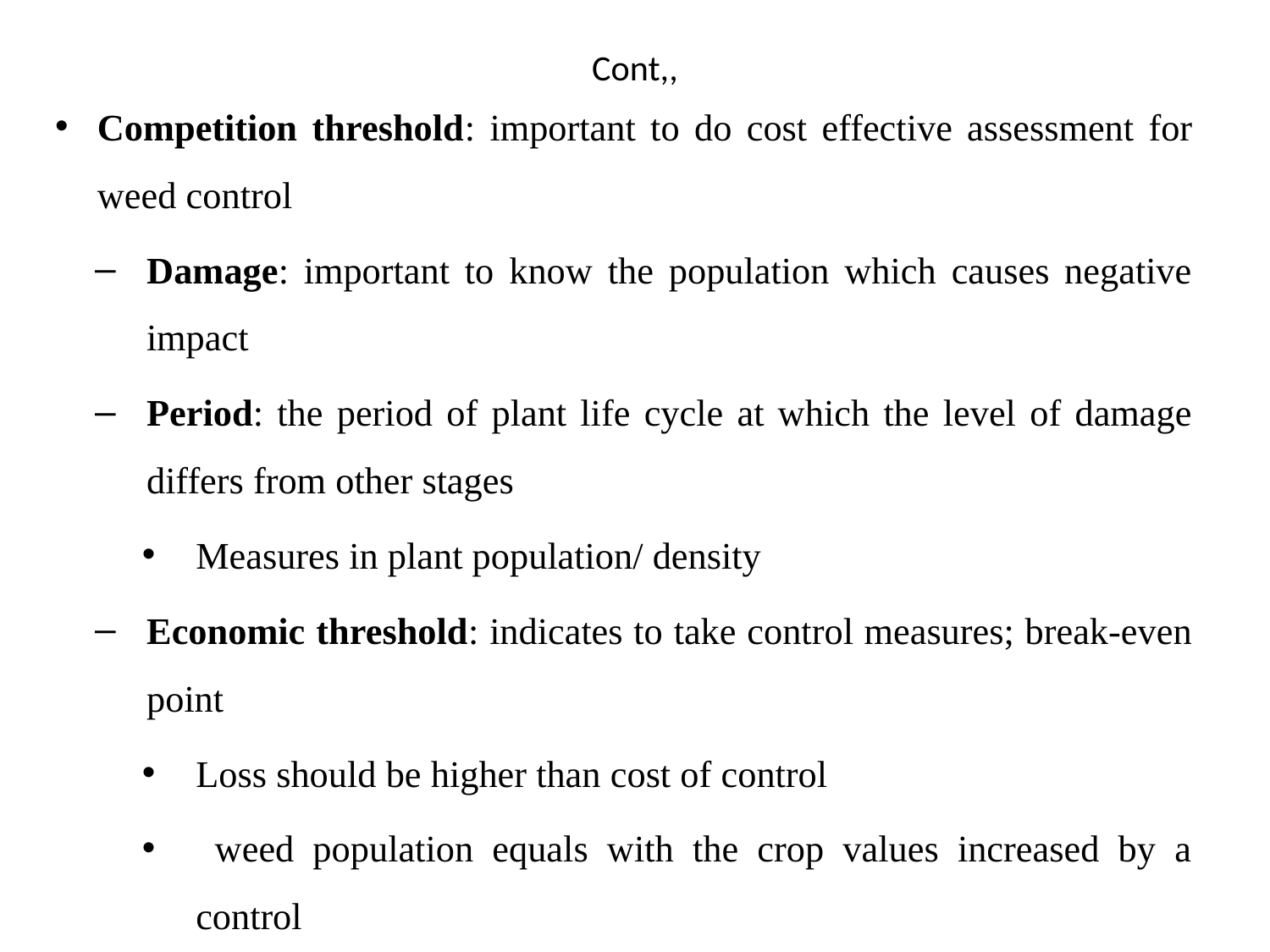

# Cont,,
Competition threshold: important to do cost effective assessment for weed control
Damage: important to know the population which causes negative impact
Period: the period of plant life cycle at which the level of damage differs from other stages
Measures in plant population/ density
Economic threshold: indicates to take control measures; break-even point
Loss should be higher than cost of control
 weed population equals with the crop values increased by a control